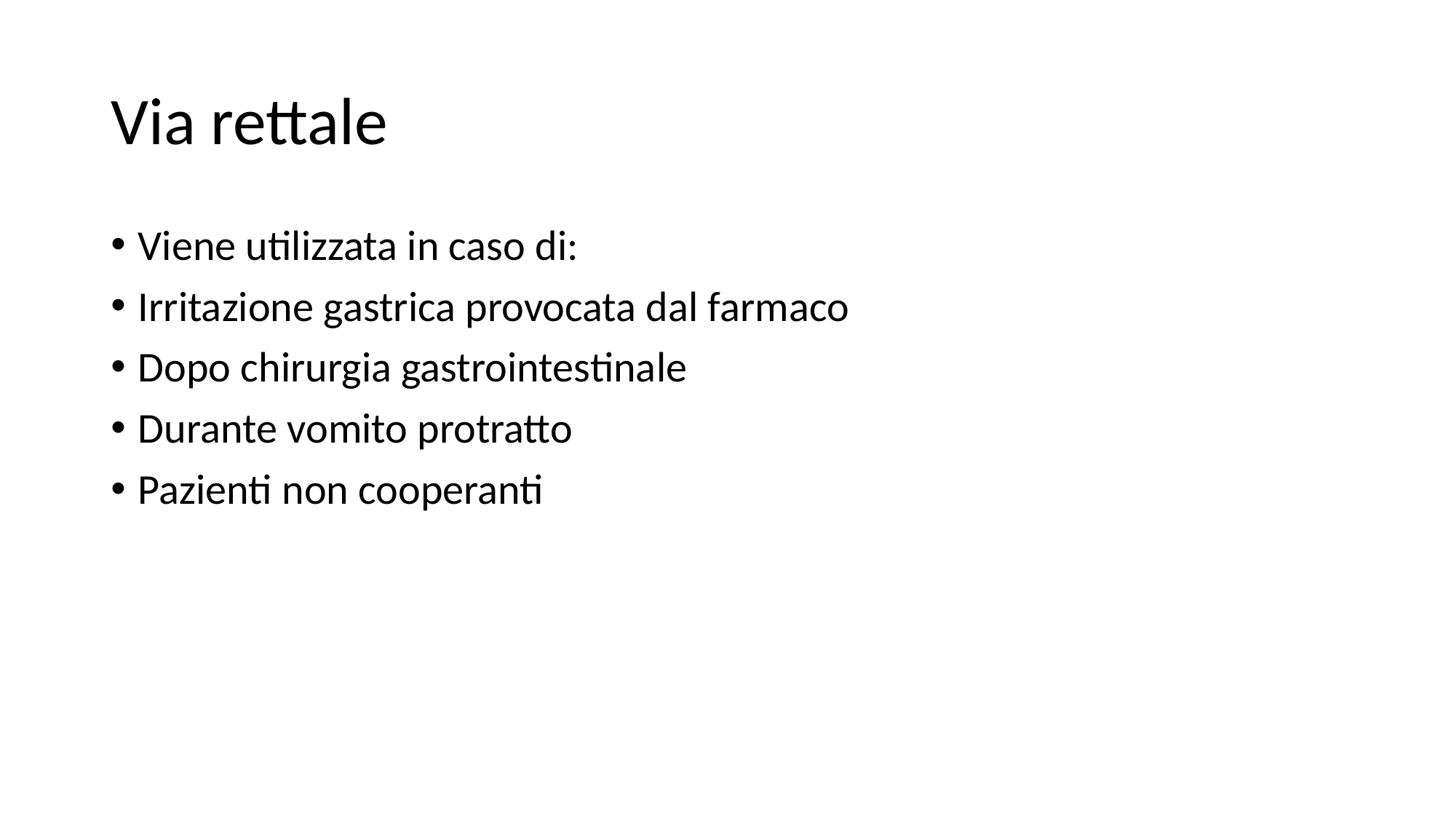

# Via rettale
Viene utilizzata in caso di:
Irritazione gastrica provocata dal farmaco
Dopo chirurgia gastrointestinale
Durante vomito protratto
Pazienti non cooperanti